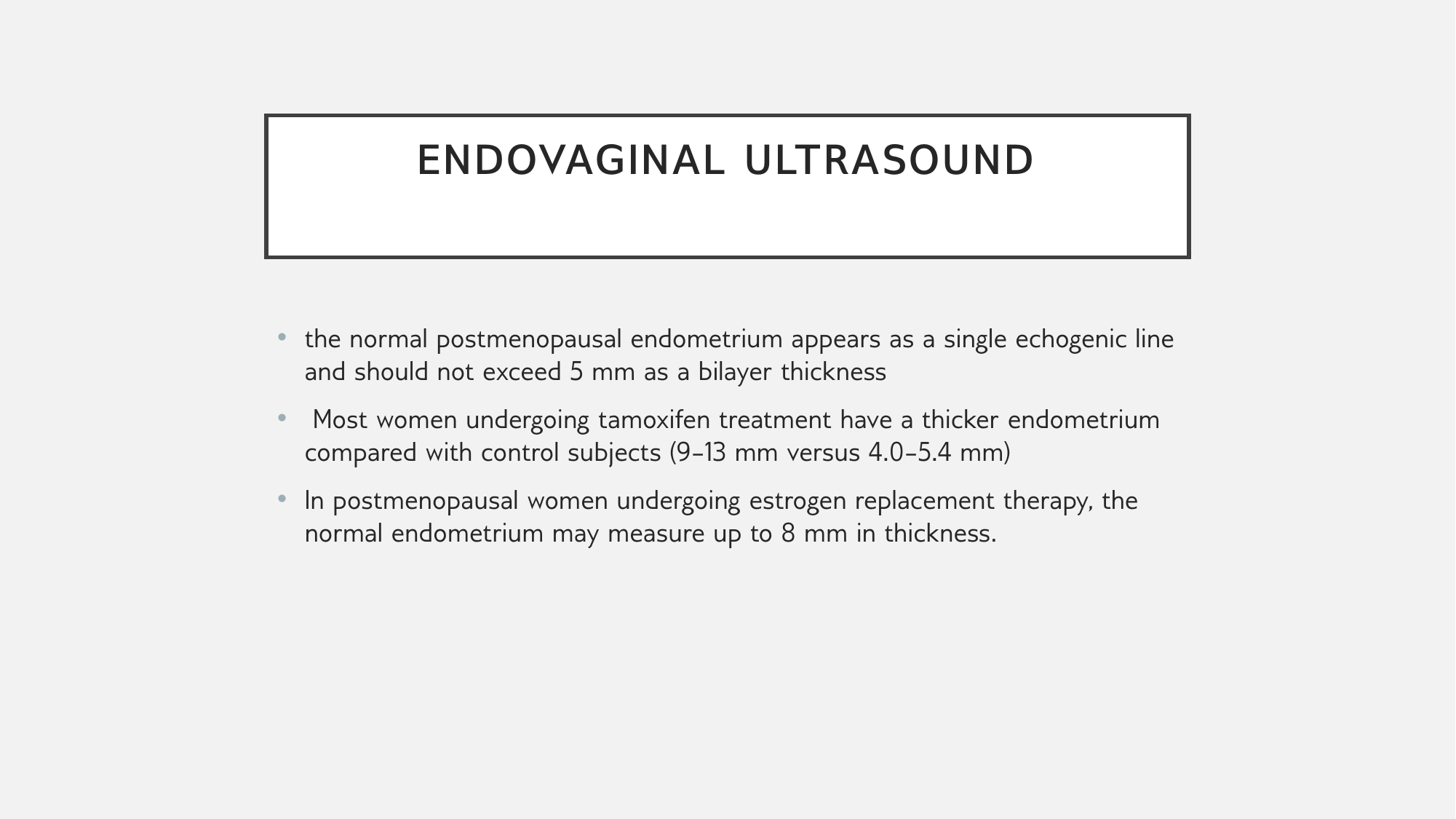

# Endovaginal ultrasound
the normal postmenopausal endometrium appears as a single echogenic line and should not exceed 5 mm as a bilayer thickness
 Most women undergoing tamoxifen treatment have a thicker endometrium compared with control subjects (9–13 mm versus 4.0–5.4 mm)
In postmenopausal women undergoing estrogen replacement therapy, the normal endometrium may measure up to 8 mm in thickness.